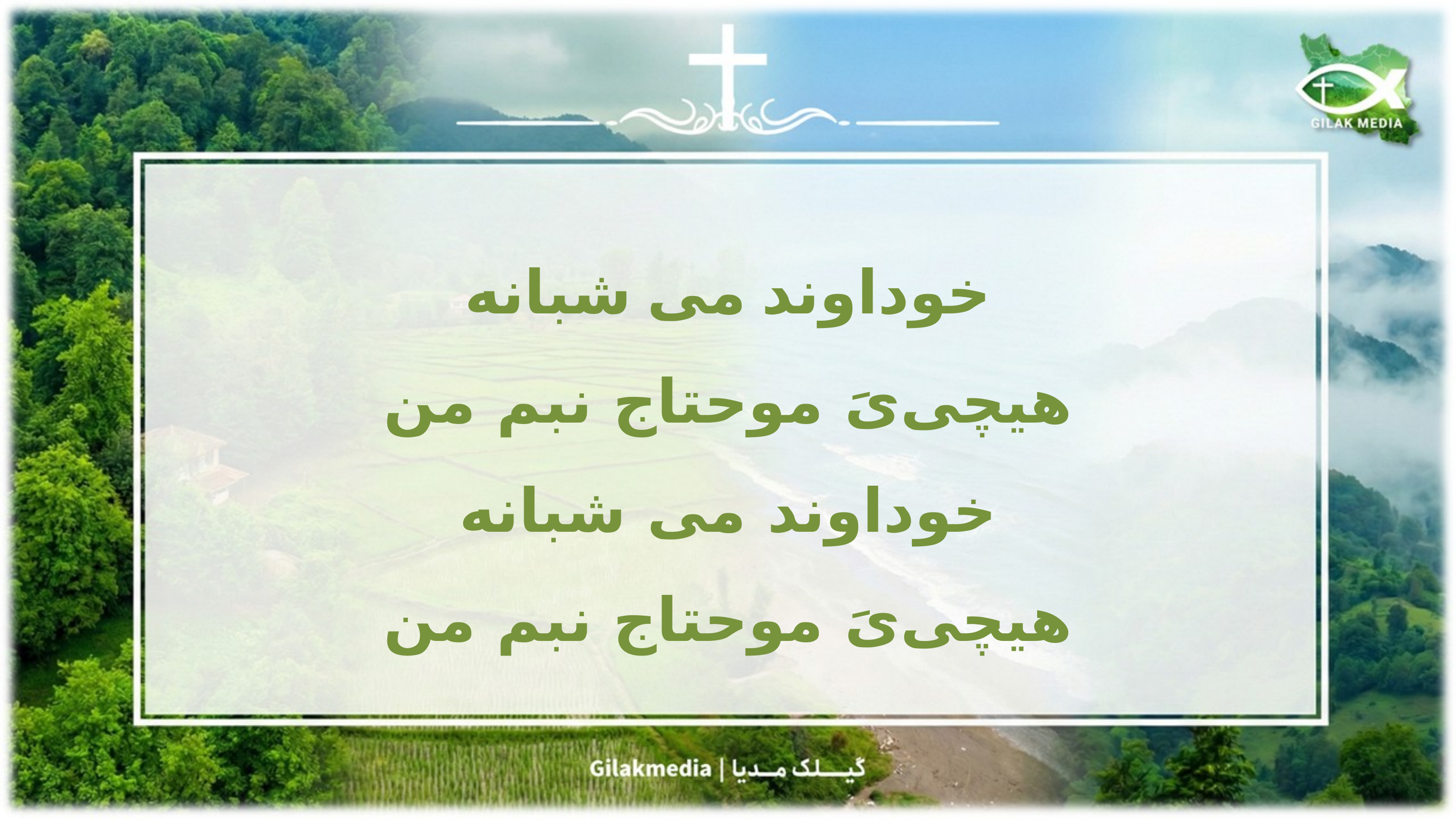

خوداوند می شبانه
 هیچی‌یَ موحتاج نبم من
خوداوند می شبانه
 هیچی‌یَ موحتاج نبم من